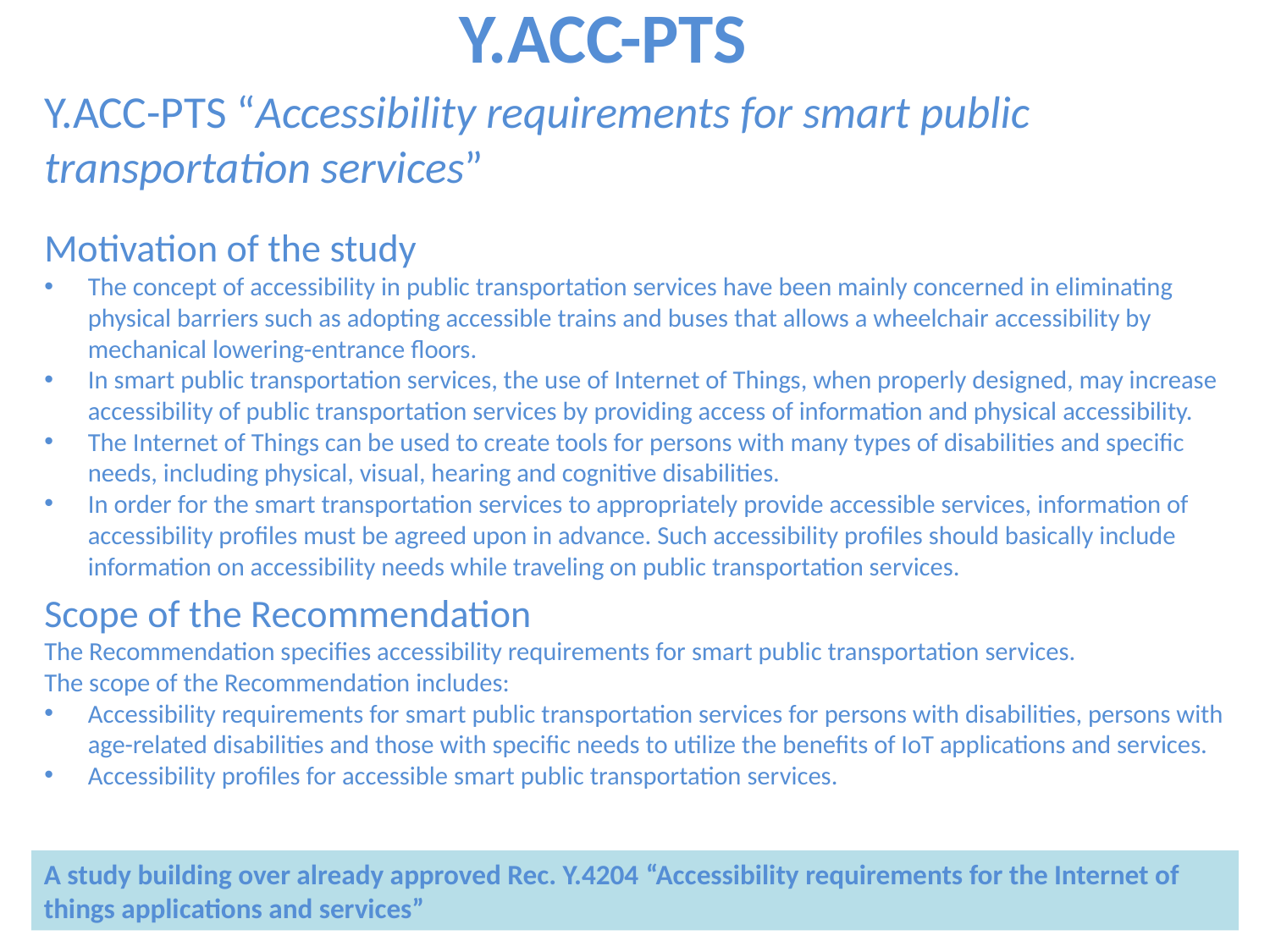

# Y.ACC-PTS
Y.ACC-PTS “Accessibility requirements for smart public transportation services”

Motivation of the study
The concept of accessibility in public transportation services have been mainly concerned in eliminating physical barriers such as adopting accessible trains and buses that allows a wheelchair accessibility by mechanical lowering-entrance floors.
In smart public transportation services, the use of Internet of Things, when properly designed, may increase accessibility of public transportation services by providing access of information and physical accessibility.
The Internet of Things can be used to create tools for persons with many types of disabilities and specific needs, including physical, visual, hearing and cognitive disabilities.
In order for the smart transportation services to appropriately provide accessible services, information of accessibility profiles must be agreed upon in advance. Such accessibility profiles should basically include information on accessibility needs while traveling on public transportation services.
Scope of the Recommendation
The Recommendation specifies accessibility requirements for smart public transportation services.
The scope of the Recommendation includes:
Accessibility requirements for smart public transportation services for persons with disabilities, persons with age-related disabilities and those with specific needs to utilize the benefits of IoT applications and services.
Accessibility profiles for accessible smart public transportation services.
A study building over already approved Rec. Y.4204 “Accessibility requirements for the Internet of things applications and services”
7